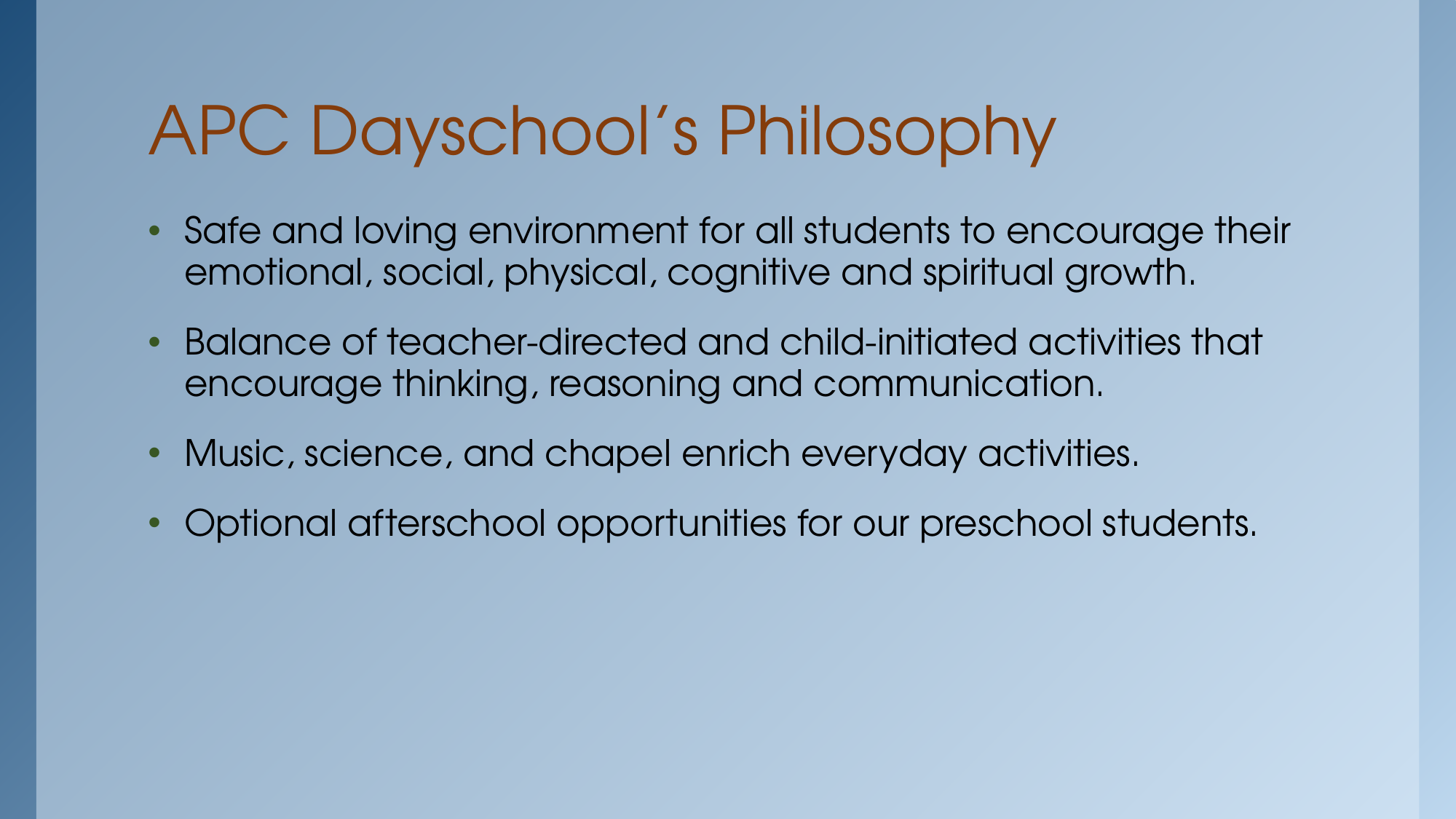

# APC Dayschool’s Philosophy
Safe and loving environment for all students to encourage their emotional, social, physical, cognitive and spiritual growth.
Balance of teacher-directed and child-initiated activities that encourage thinking, reasoning and communication.
Music, science, and chapel enrich everyday activities.
Optional afterschool opportunities for our preschool students.